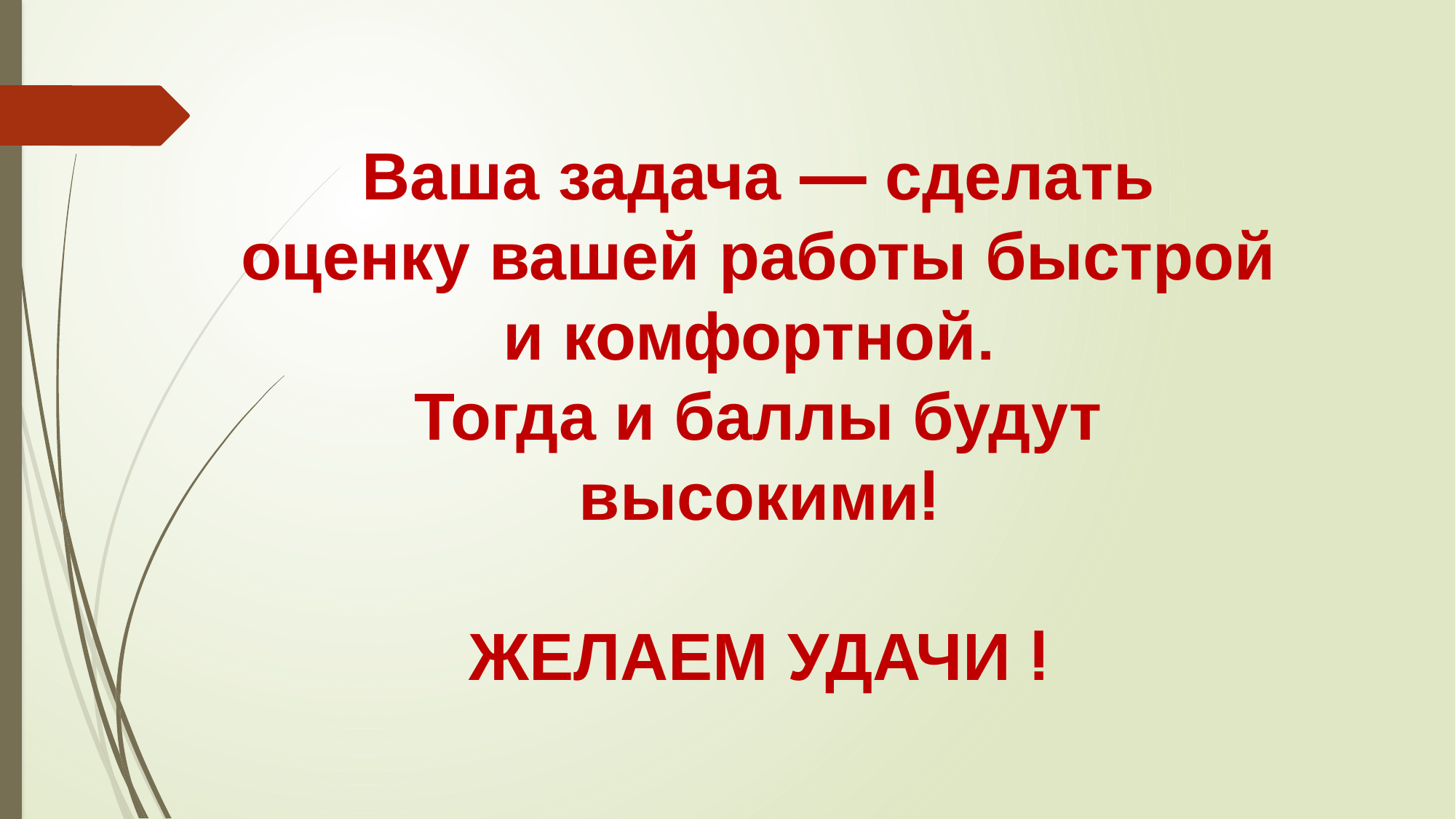

# Ваша задача — сделать оценку вашей работы быстрой и комфортной. Тогда и баллы будут высокими! ЖЕЛАЕМ УДАЧИ !